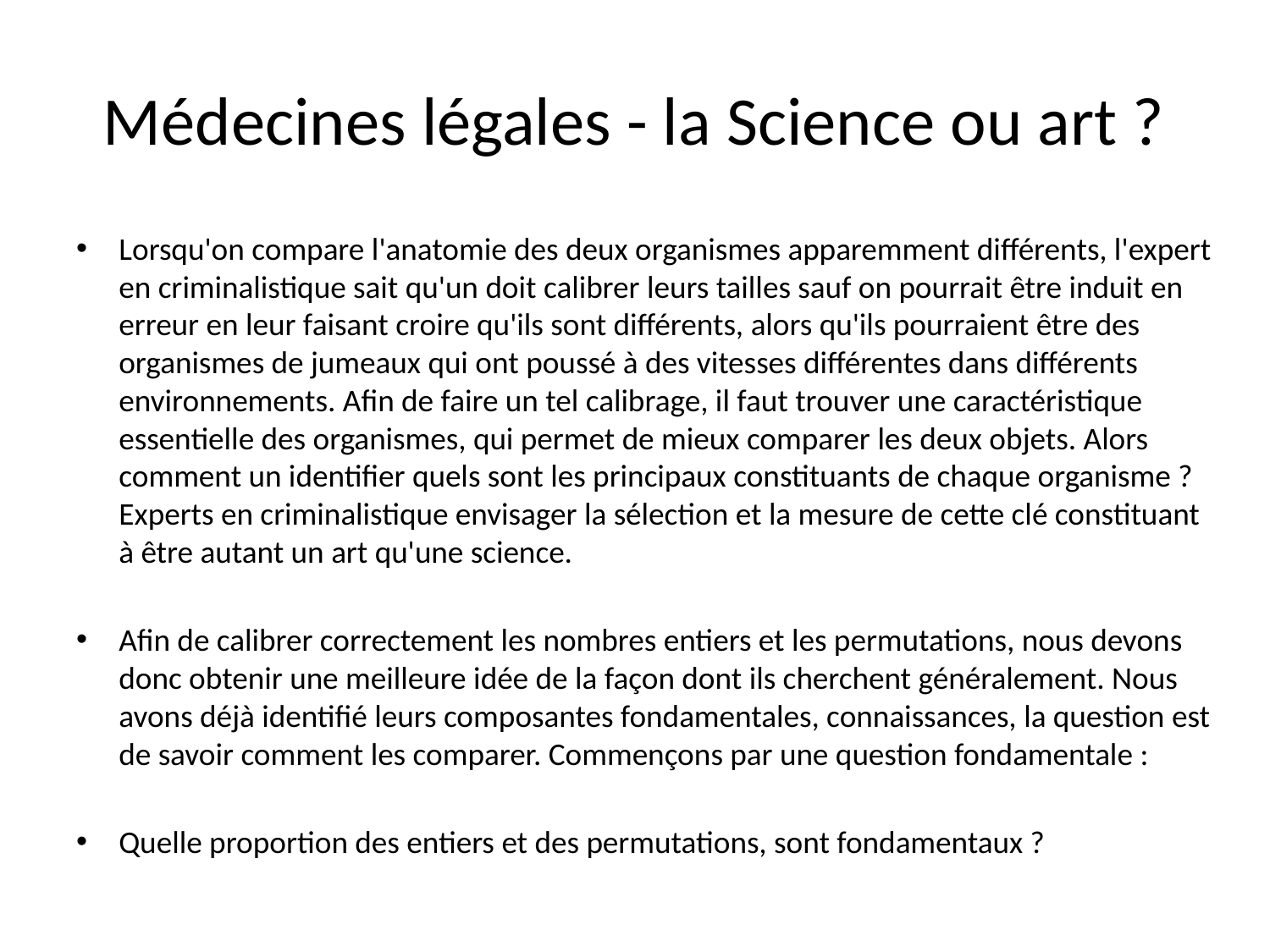

# Médecines légales - la Science ou art ?
Lorsqu'on compare l'anatomie des deux organismes apparemment différents, l'expert en criminalistique sait qu'un doit calibrer leurs tailles sauf on pourrait être induit en erreur en leur faisant croire qu'ils sont différents, alors qu'ils pourraient être des organismes de jumeaux qui ont poussé à des vitesses différentes dans différents environnements. Afin de faire un tel calibrage, il faut trouver une caractéristique essentielle des organismes, qui permet de mieux comparer les deux objets. Alors comment un identifier quels sont les principaux constituants de chaque organisme ? Experts en criminalistique envisager la sélection et la mesure de cette clé constituant à être autant un art qu'une science.

Afin de calibrer correctement les nombres entiers et les permutations, nous devons donc obtenir une meilleure idée de la façon dont ils cherchent généralement. Nous avons déjà identifié leurs composantes fondamentales, connaissances, la question est de savoir comment les comparer. Commençons par une question fondamentale :

Quelle proportion des entiers et des permutations, sont fondamentaux ?